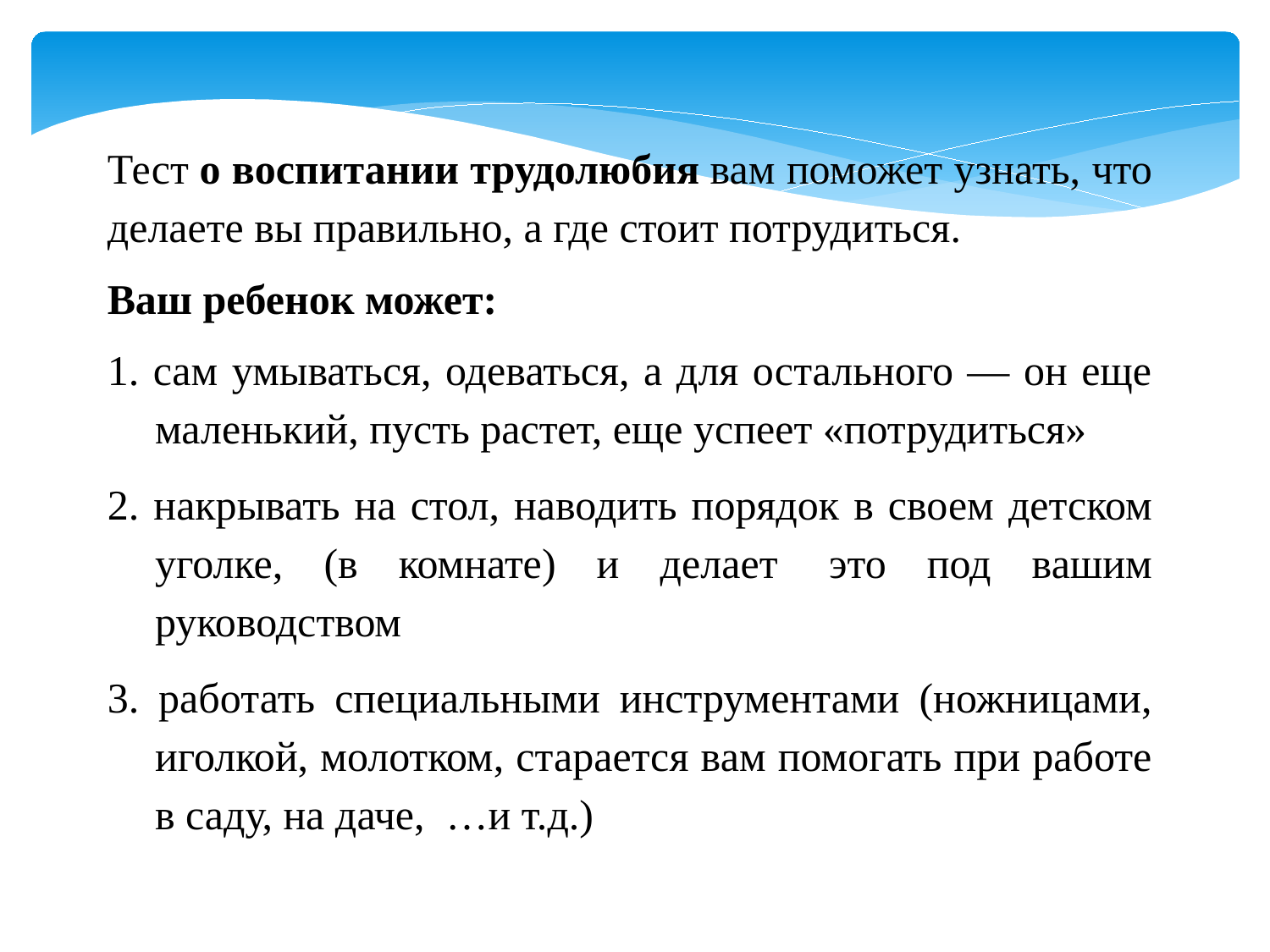

Тест о воспитании трудолюбия вам поможет узнать, что делаете вы правильно, а где стоит потрудиться.
Ваш ребенок может:
1. сам умываться, одеваться, а для остального — он еще маленький, пусть растет, еще успеет «потрудиться»
2. накрывать на стол, наводить порядок в своем детском уголке, (в комнате) и делает  это под вашим руководством
3. работать специальными инструментами (ножницами, иголкой, молотком, старается вам помогать при работе в саду, на даче,  …и т.д.)